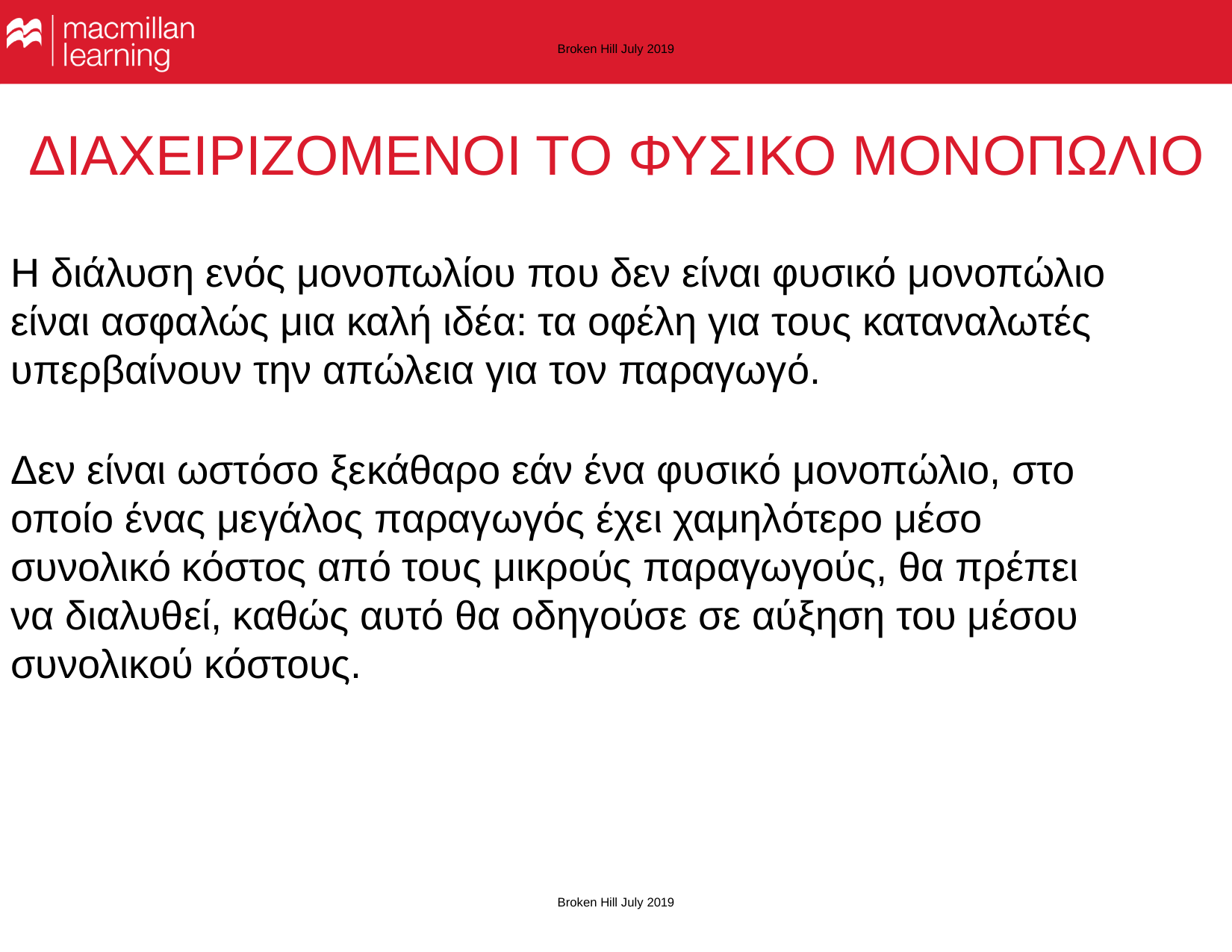

Broken Hill July 2019
# ΔΙΑΧΕΙΡΙΖΟΜΕΝΟΙ ΤΟ ΦΥΣΙΚΟ ΜΟΝΟΠΩΛΙΟ
Η διάλυση ενός μονοπωλίου που δεν είναι φυσικό μονοπώλιο είναι ασφαλώς μια καλή ιδέα: τα οφέλη για τους καταναλωτές υπερβαίνουν την απώλεια για τον παραγωγό.

Δεν είναι ωστόσο ξεκάθαρο εάν ένα φυσικό μονοπώλιο, στο οποίο ένας μεγάλος παραγωγός έχει χαμηλότερο μέσο συνολικό κόστος από τους μικρούς παραγωγούς, θα πρέπει να διαλυθεί, καθώς αυτό θα οδηγούσε σε αύξηση του μέσου συνολικού κόστους.
Broken Hill July 2019